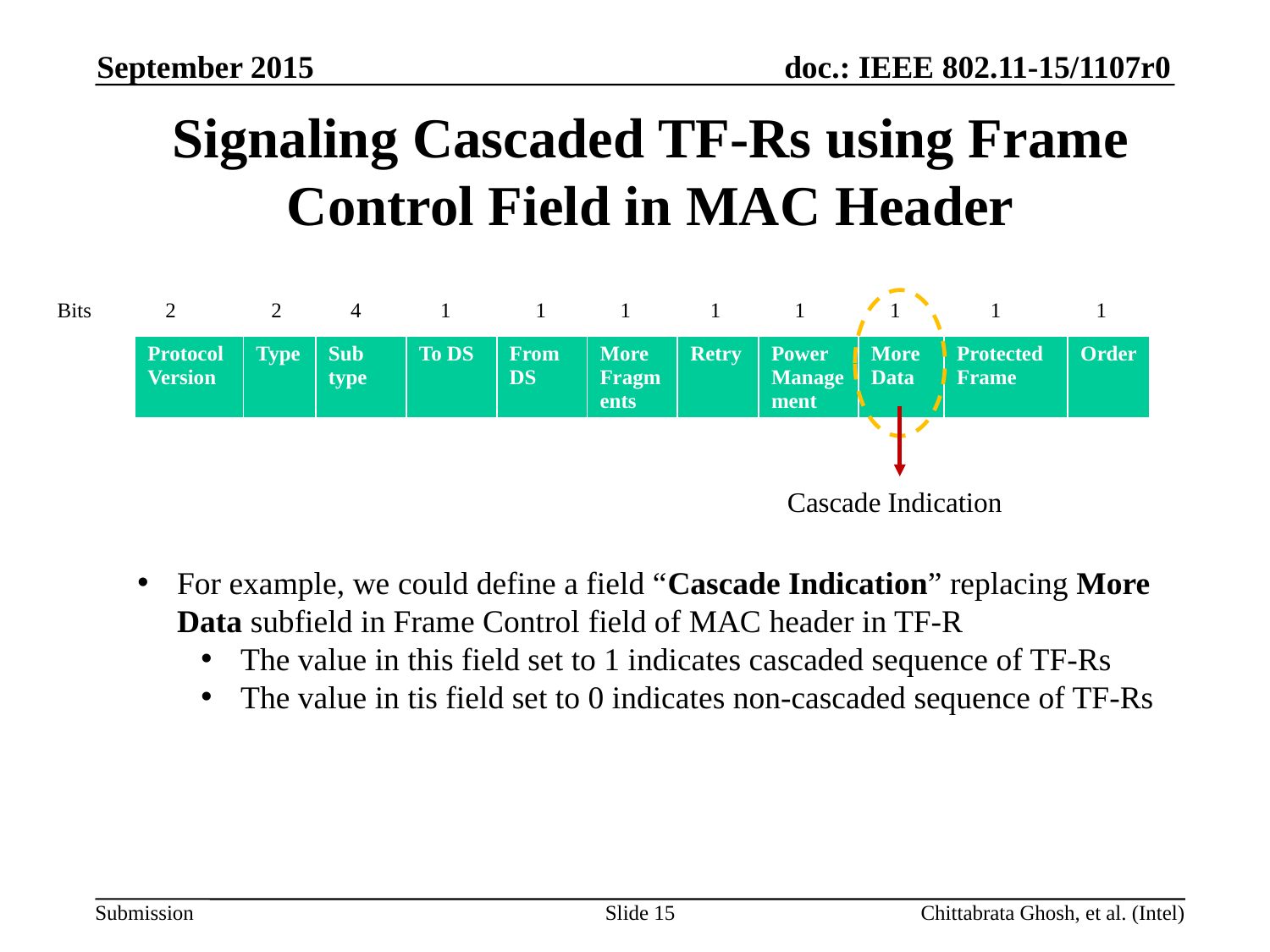

September 2015
# Signaling Cascaded TF-Rs using Frame Control Field in MAC Header
Bits              2                  2             4               1                1              1               1              1                1                 1                  1

| Protocol Version | Type | Sub type | To DS | From DS | More Fragments | Retry | Power Management | More Data | Protected Frame | Order |
| --- | --- | --- | --- | --- | --- | --- | --- | --- | --- | --- |
Cascade Indication
For example, we could define a field “Cascade Indication” replacing More Data subfield in Frame Control field of MAC header in TF-R
The value in this field set to 1 indicates cascaded sequence of TF-Rs
The value in tis field set to 0 indicates non-cascaded sequence of TF-Rs
Slide 15
Chittabrata Ghosh, et al. (Intel)